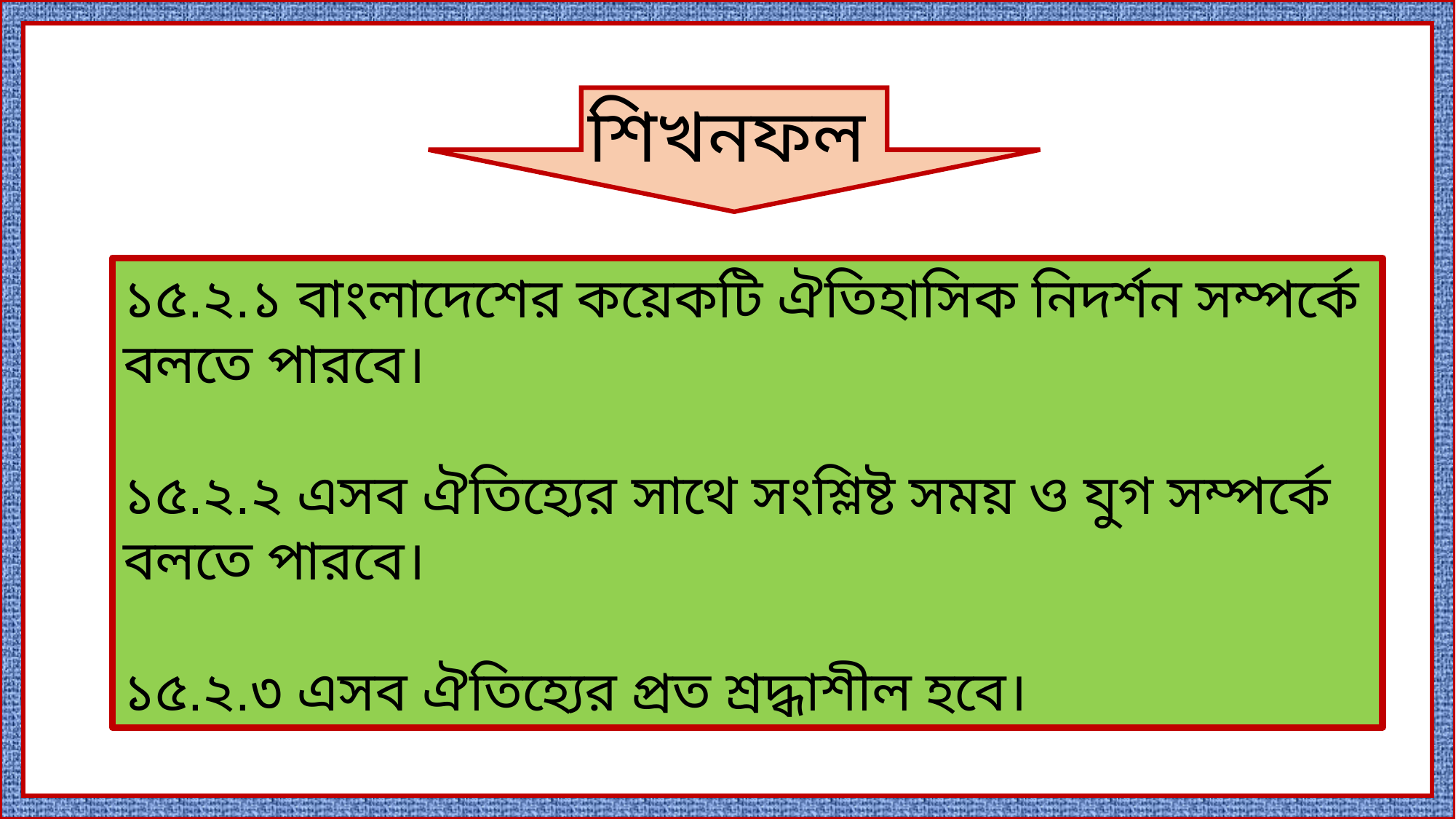

শিখনফল
১৫.২.১ বাংলাদেশের কয়েকটি ঐতিহাসিক নিদর্শন সম্পর্কে বলতে পারবে।

১৫.২.২ এসব ঐতিহ্যের সাথে সংশ্লিষ্ট সময় ও যুগ সম্পর্কে বলতে পারবে।

১৫.২.৩ এসব ঐতিহ্যের প্রত শ্রদ্ধাশীল হবে।